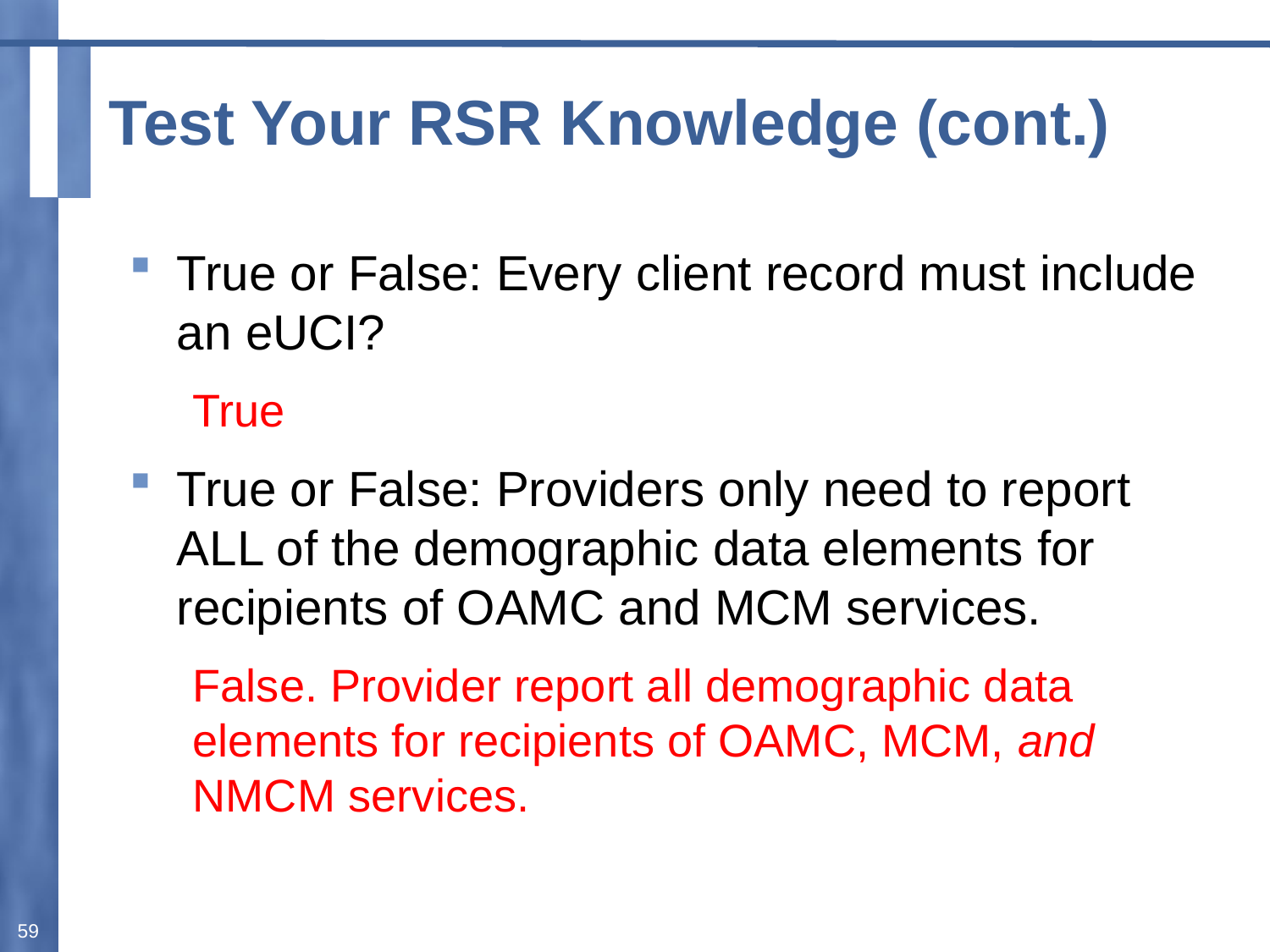

# Test Your RSR Knowledge (cont.)
True or False: Every client record must include an eUCI?
True
True or False: Providers only need to report ALL of the demographic data elements for recipients of OAMC and MCM services.
False. Provider report all demographic data elements for recipients of OAMC, MCM, and NMCM services.
59